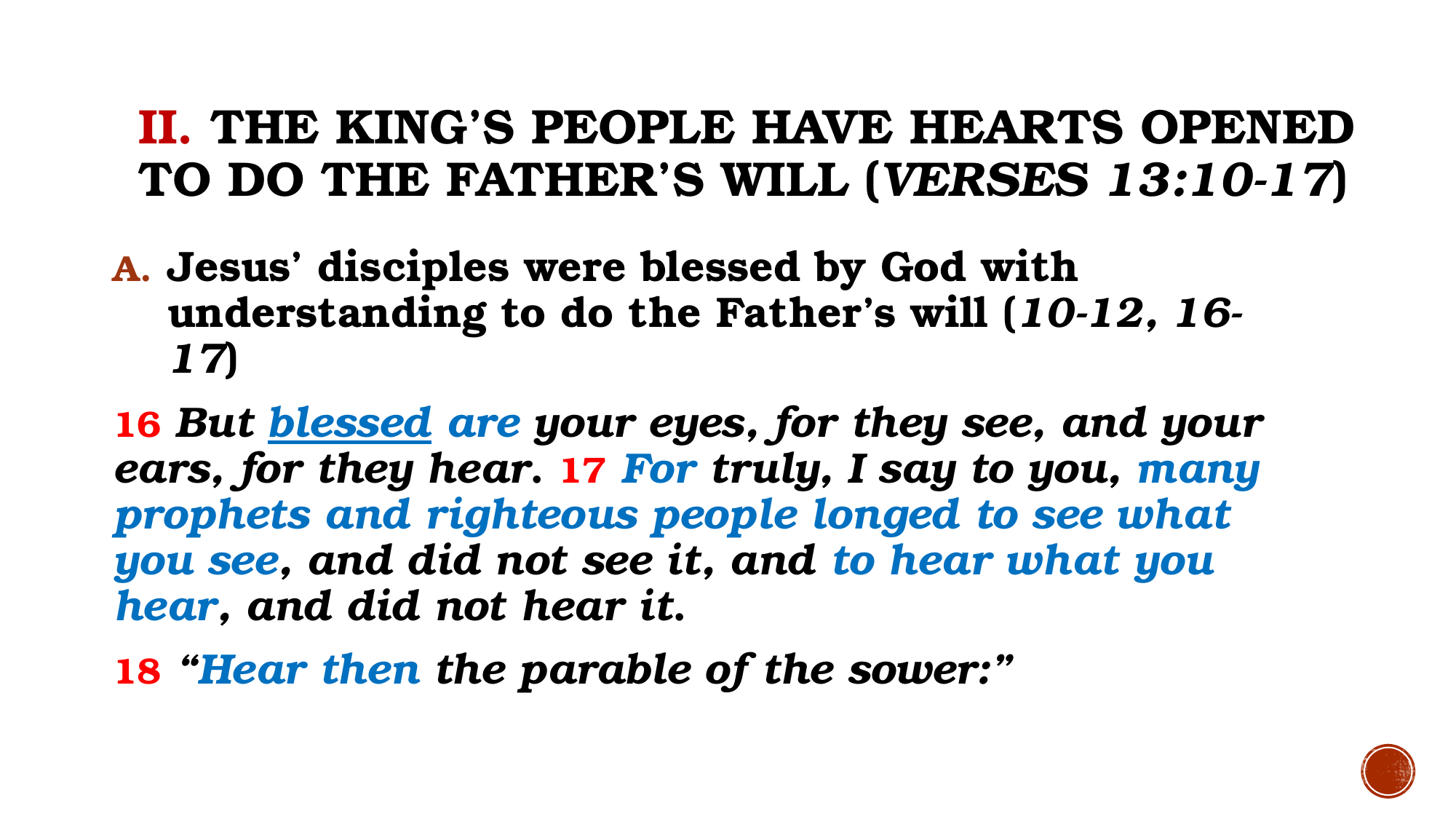

# II. The King’s people have hearts opened to do the Father’s will (verses 13:10-17)
Jesus’ disciples were blessed by God with understanding to do the Father’s will (10-12, 16-17)
16 But blessed are your eyes, for they see, and your ears, for they hear. 17 For truly, I say to you, many prophets and righteous people longed to see what you see, and did not see it, and to hear what you hear, and did not hear it.
18 “Hear then the parable of the sower:”